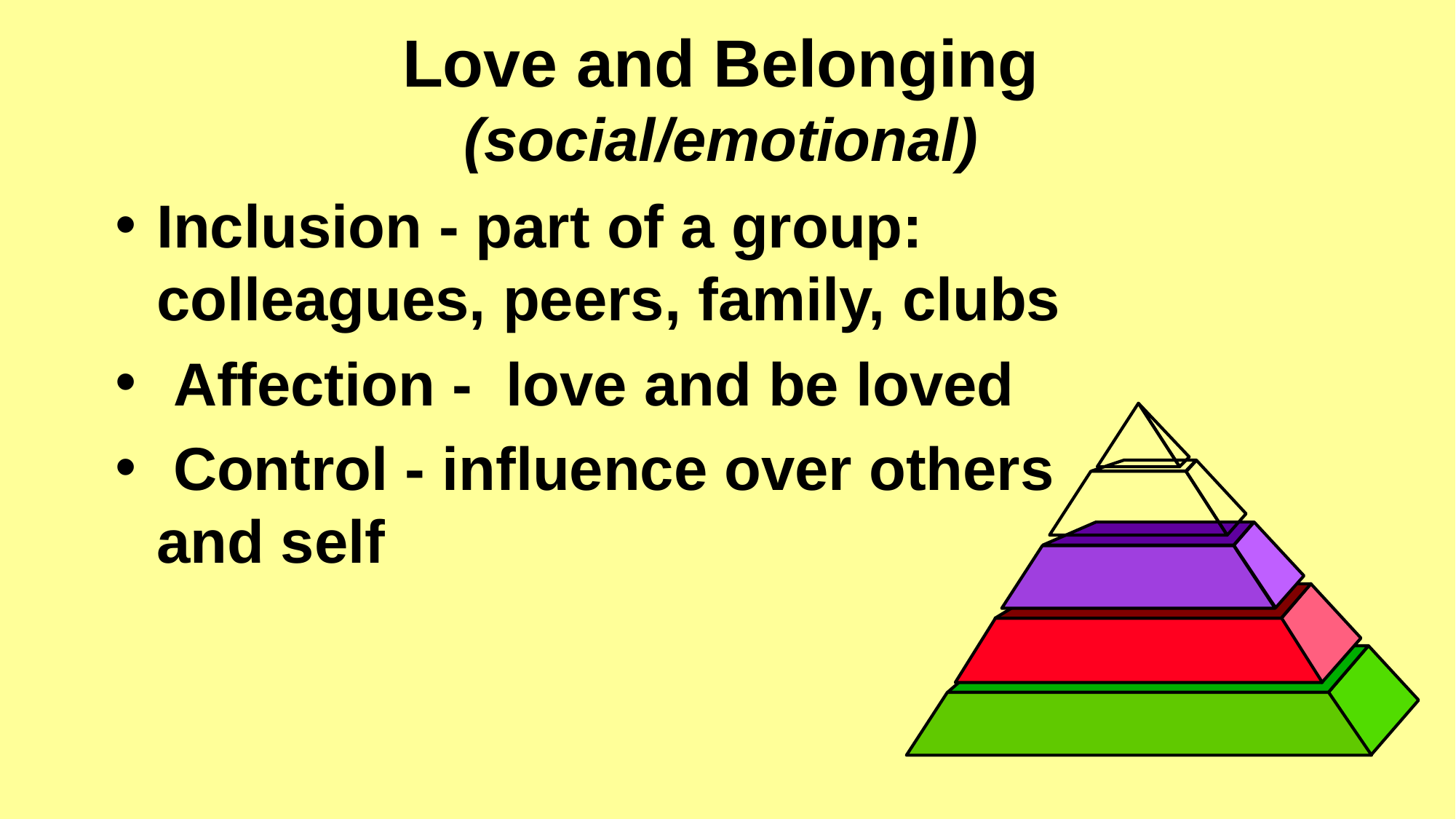

Love and Belonging
(social/emotional)
#
Inclusion - part of a group: colleagues, peers, family, clubs
 Affection -  love and be loved
 Control - influence over others and self